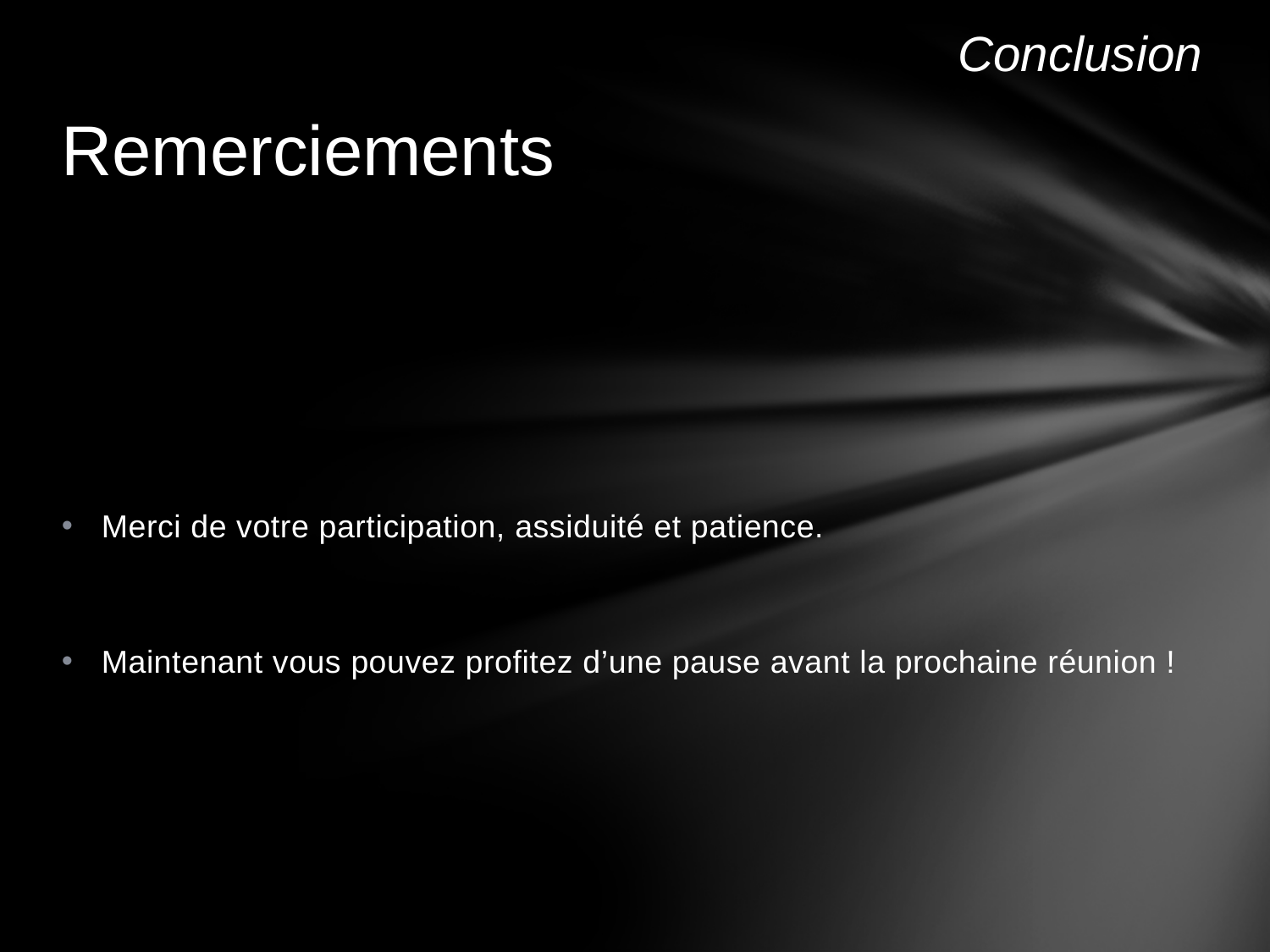

Conclusion
# Remerciements

Merci de votre participation, assiduité et patience.
Maintenant vous pouvez profitez d’une pause avant la prochaine réunion !